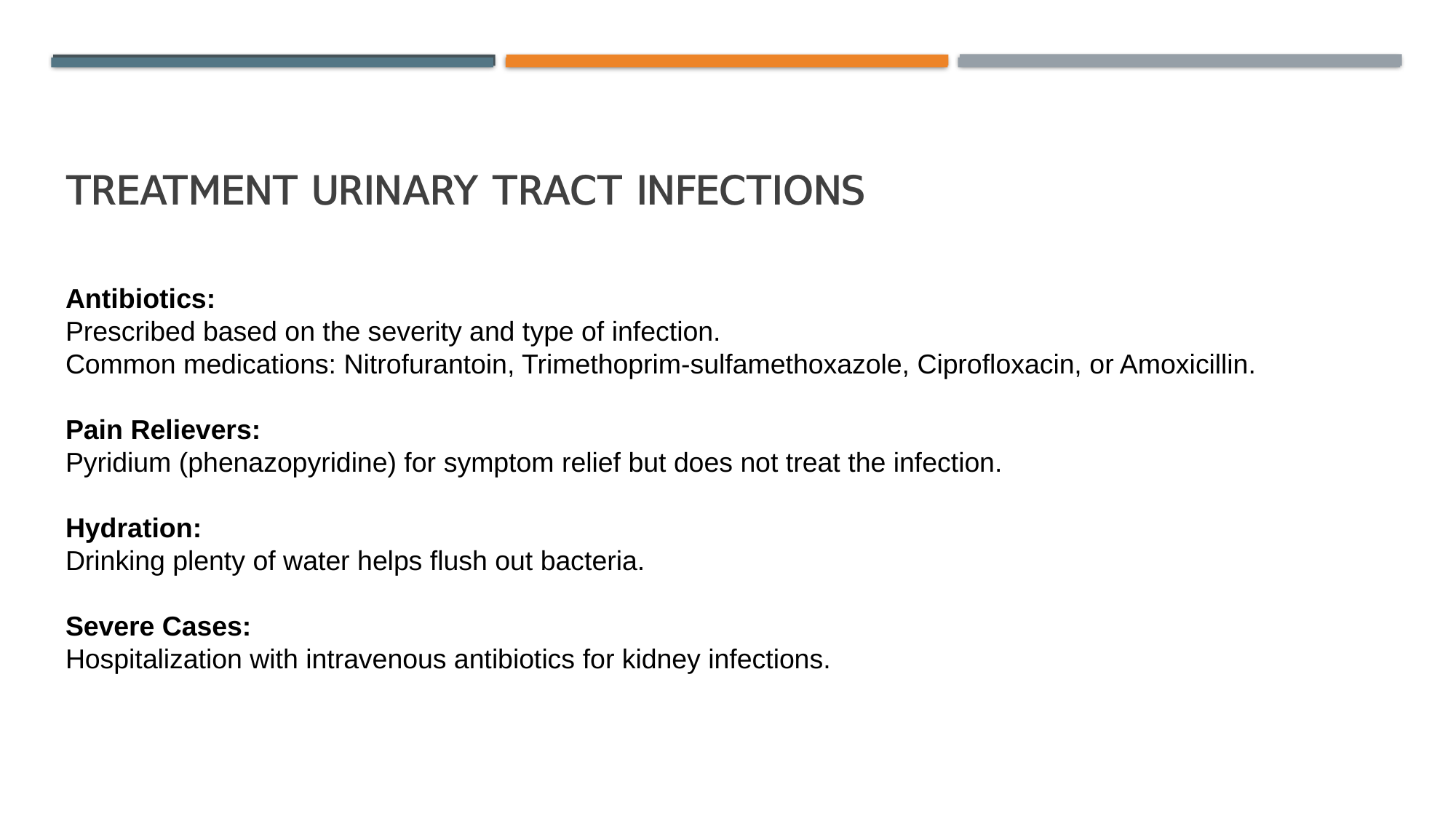

# Treatment Urinary Tract Infections
Antibiotics:
Prescribed based on the severity and type of infection.
Common medications: Nitrofurantoin, Trimethoprim-sulfamethoxazole, Ciprofloxacin, or Amoxicillin.

Pain Relievers:
Pyridium (phenazopyridine) for symptom relief but does not treat the infection.

Hydration:
Drinking plenty of water helps flush out bacteria.

Severe Cases:
Hospitalization with intravenous antibiotics for kidney infections.